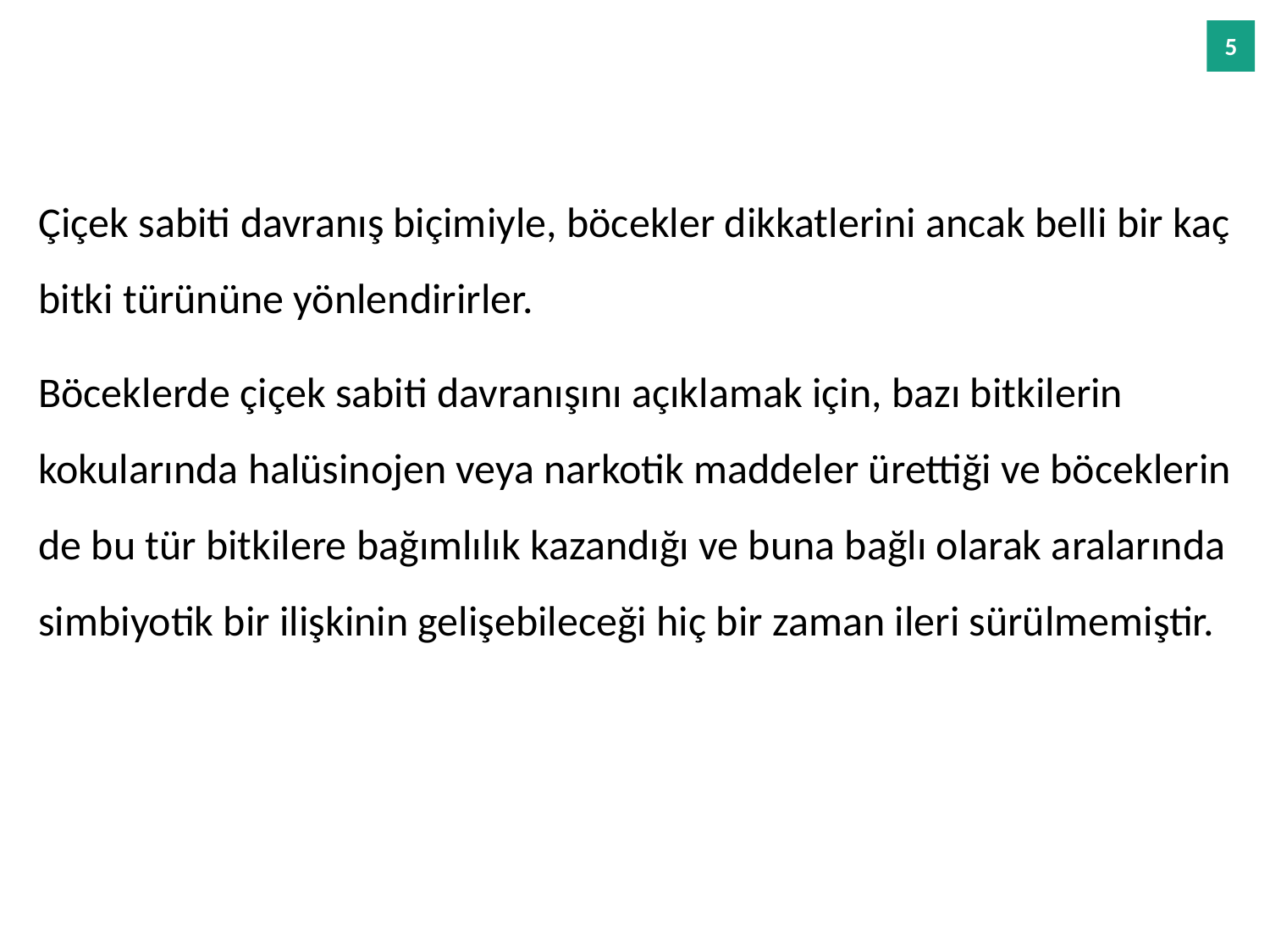

Çiçek sabiti davranış biçimiyle, böcekler dikkatlerini ancak belli bir kaç bitki türününe yönlendirirler.
Böceklerde çiçek sabiti davranışını açıklamak için, bazı bitkilerin kokularında halüsinojen veya narkotik maddeler ürettiği ve böceklerin de bu tür bitkilere bağımlılık kazandığı ve buna bağlı olarak aralarında simbiyotik bir ilişkinin gelişebileceği hiç bir zaman ileri sürülmemiştir.